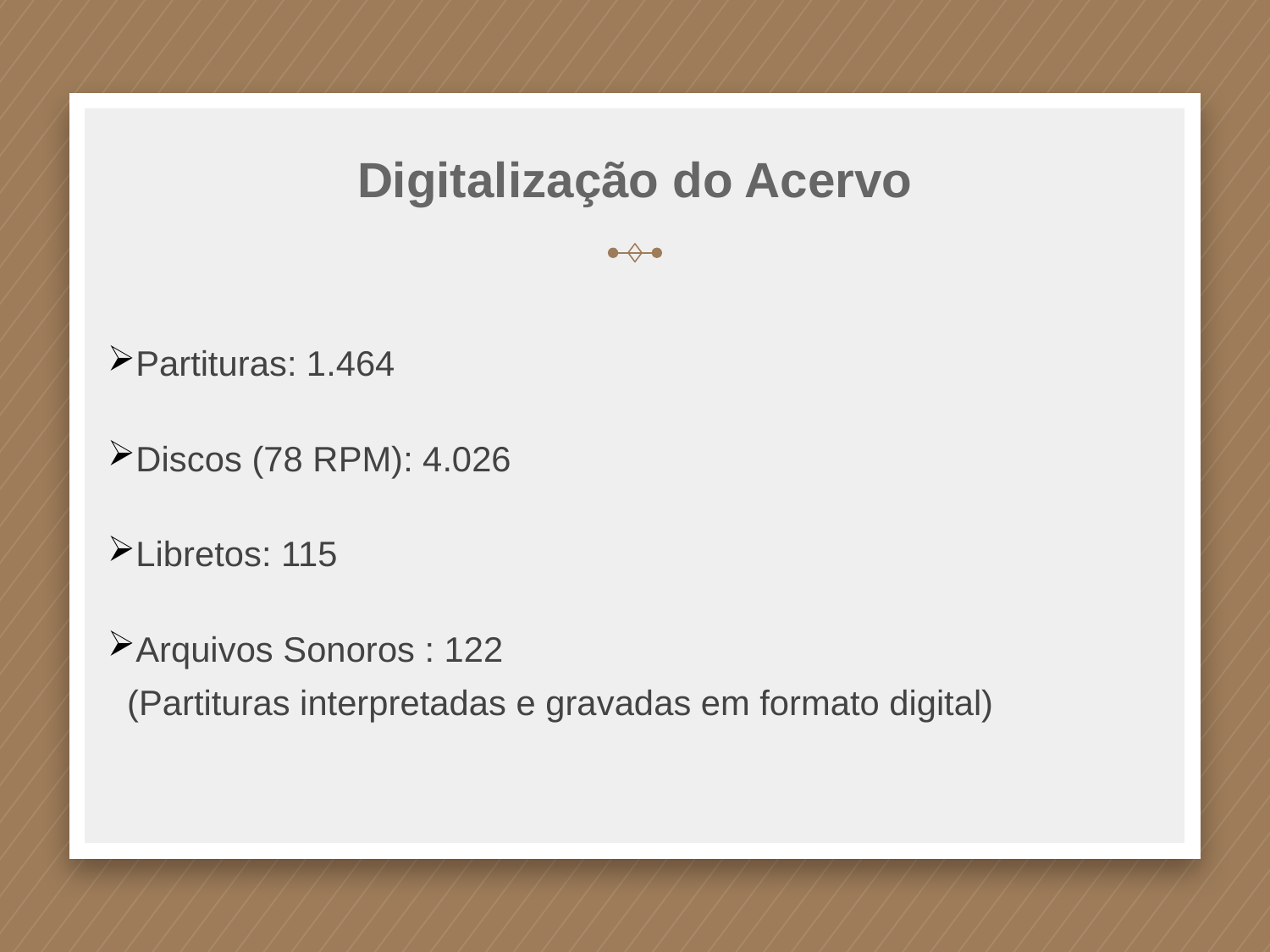

# Digitalização do Acervo
Partituras: 1.464
Discos (78 RPM): 4.026
Libretos: 115
Arquivos Sonoros : 122
  (Partituras interpretadas e gravadas em formato digital)